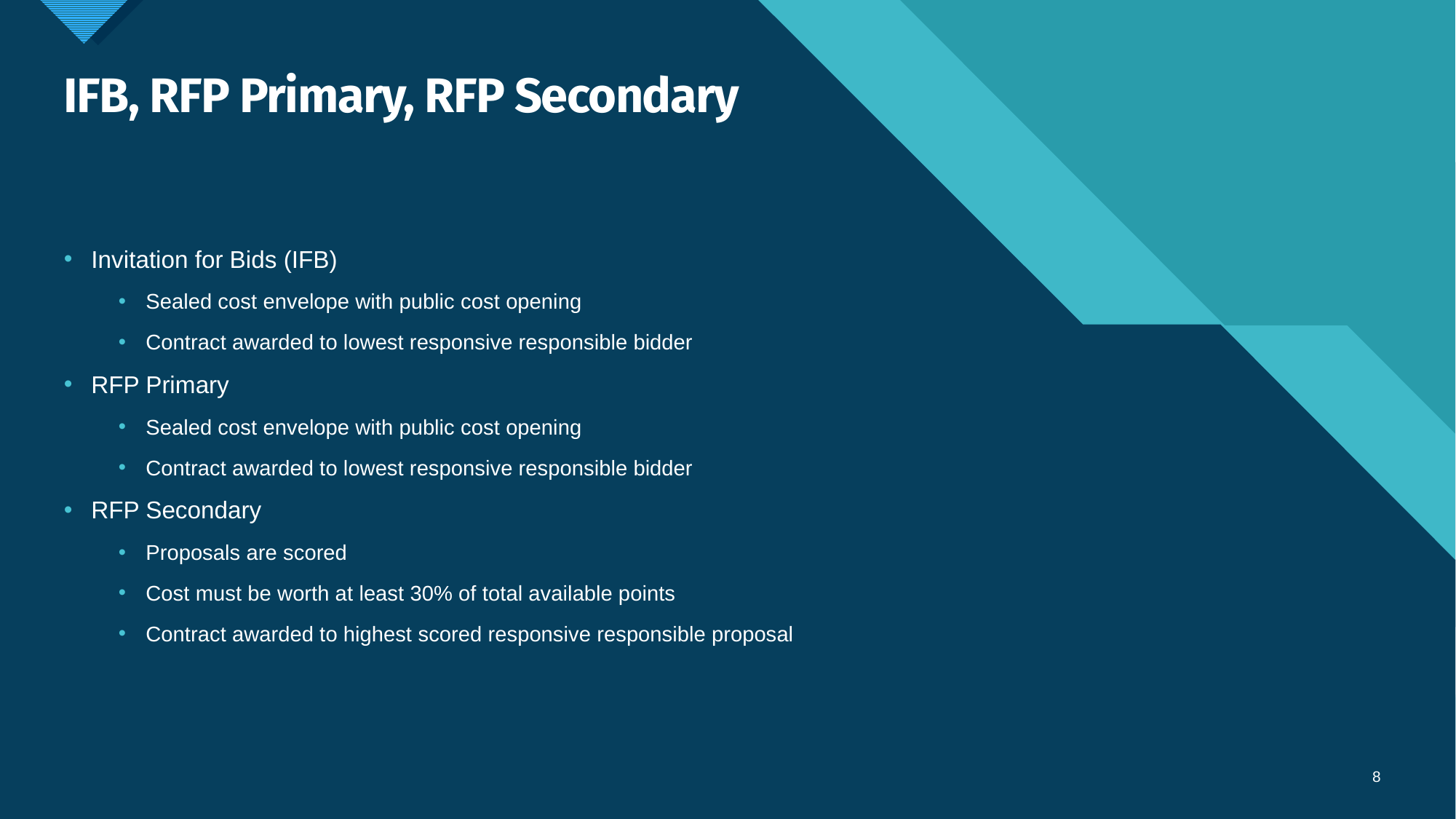

# IFB, RFP Primary, RFP Secondary

Invitation for Bids (IFB)
Sealed cost envelope with public cost opening
Contract awarded to lowest responsive responsible bidder
RFP Primary
Sealed cost envelope with public cost opening
Contract awarded to lowest responsive responsible bidder
RFP Secondary
Proposals are scored
Cost must be worth at least 30% of total available points
Contract awarded to highest scored responsive responsible proposal

8